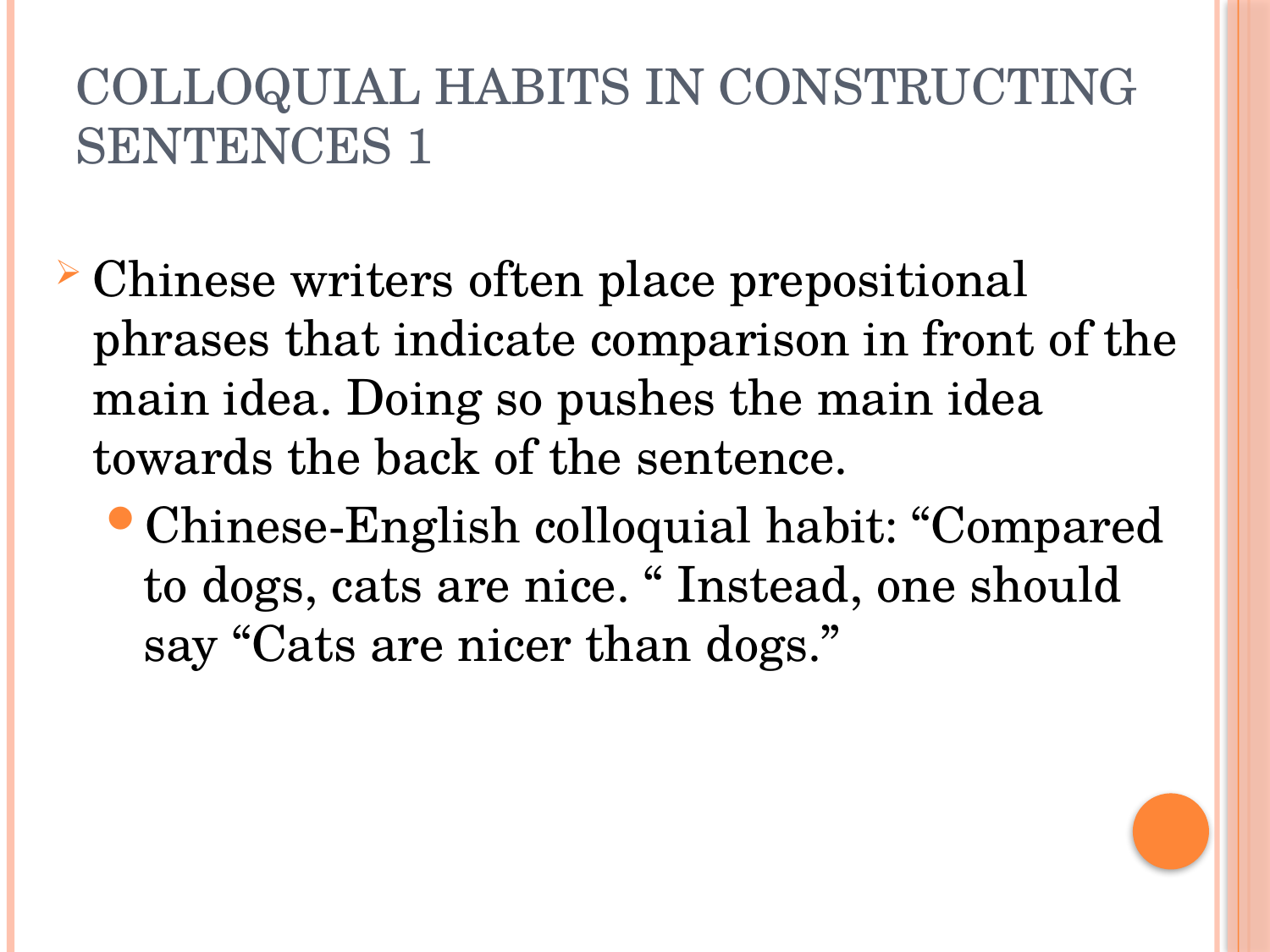

# Colloquial Habits in Constructing Sentences 1

Chinese writers often place prepositional phrases that indicate comparison in front of the main idea. Doing so pushes the main idea towards the back of the sentence.
Chinese-English colloquial habit: “Compared to dogs, cats are nice. “ Instead, one should say “Cats are nicer than dogs.”